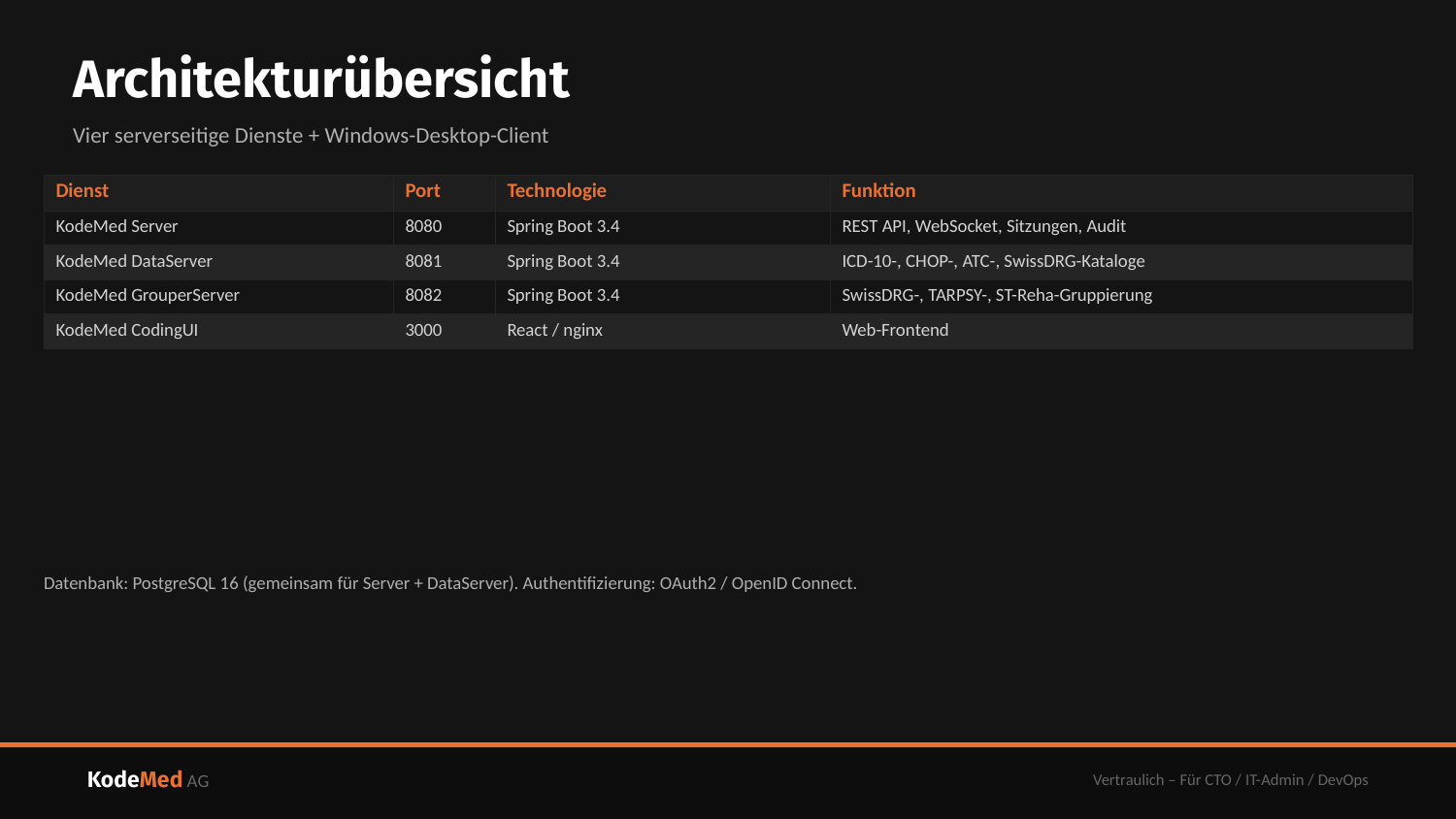

Architekturübersicht
Vier serverseitige Dienste + Windows-Desktop-Client
| Dienst | Port | Technologie | Funktion |
| --- | --- | --- | --- |
| KodeMed Server | 8080 | Spring Boot 3.4 | REST API, WebSocket, Sitzungen, Audit |
| KodeMed DataServer | 8081 | Spring Boot 3.4 | ICD-10-, CHOP-, ATC-, SwissDRG-Kataloge |
| KodeMed GrouperServer | 8082 | Spring Boot 3.4 | SwissDRG-, TARPSY-, ST-Reha-Gruppierung |
| KodeMed CodingUI | 3000 | React / nginx | Web-Frontend |
Datenbank: PostgreSQL 16 (gemeinsam für Server + DataServer). Authentifizierung: OAuth2 / OpenID Connect.

KodeMed AG
Vertraulich – Für CTO / IT-Admin / DevOps